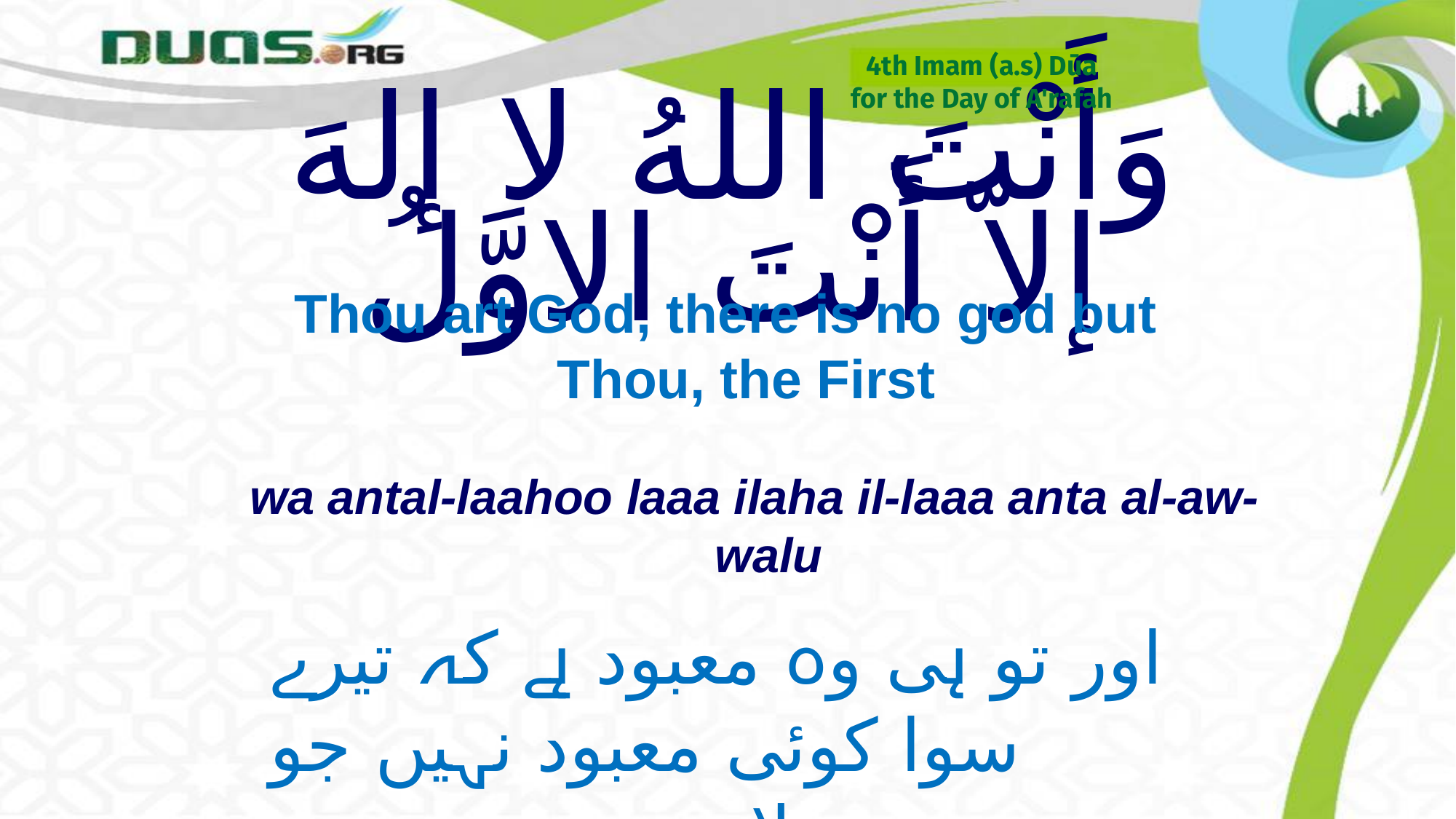

4th Imam (a.s) Dūa
for the Day of A'rafah
# وَأَنْتَ اللهُ لا إلهَ إلاّ أَنْتَ الاوَّلُ
Thou art God, there is no god but Thou, the First
wa antal-laahoo laaa ilaha il-laaa anta al-aw-walu
اور تو ہی وہ معبود ہے کہ تیرے سوا کوئی معبود نہیں جو
پہلا ہے